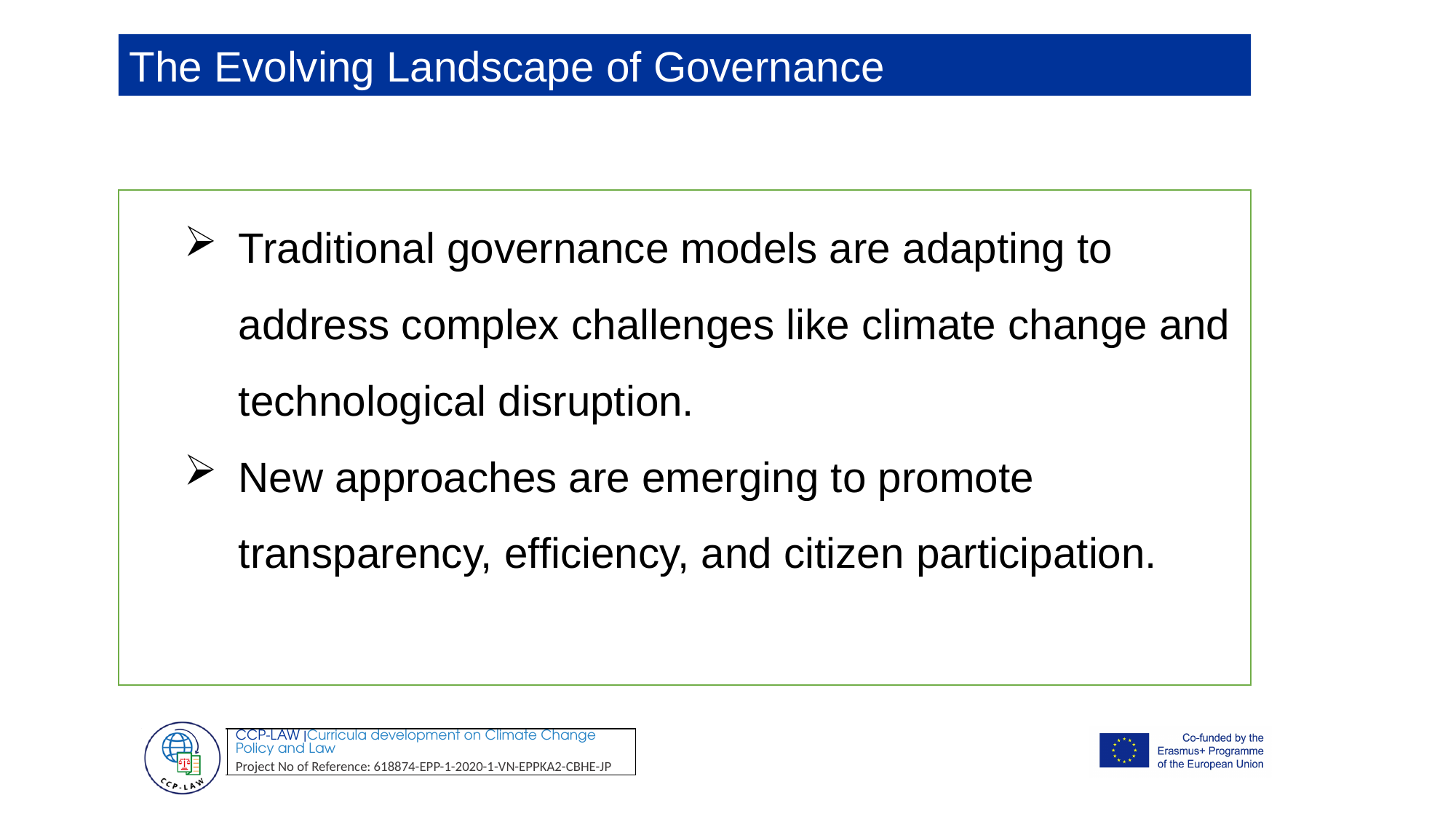

The Evolving Landscape of Governance
Traditional governance models are adapting to address complex challenges like climate change and technological disruption.
New approaches are emerging to promote transparency, efficiency, and citizen participation.